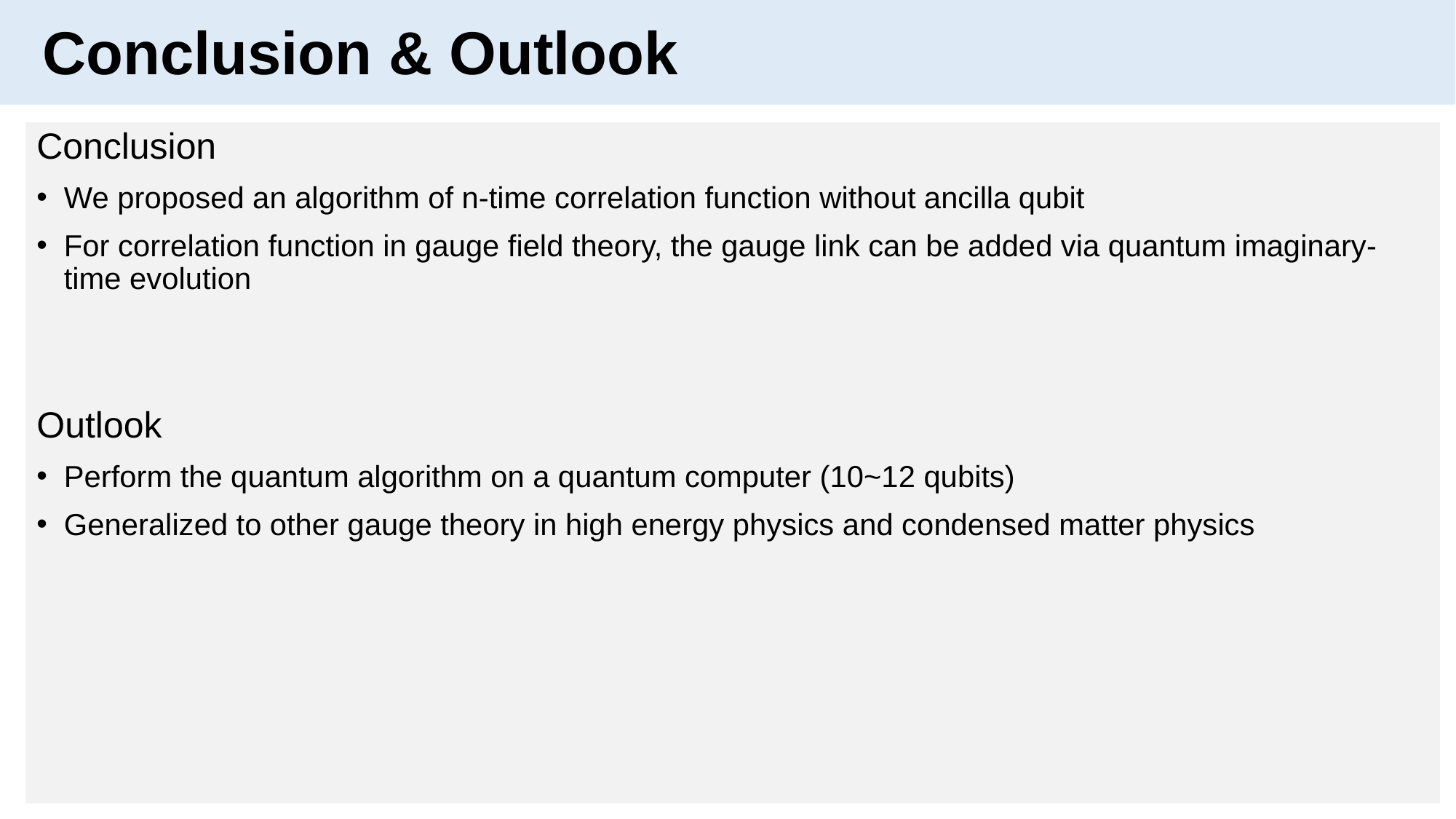

# Conclusion & Outlook
Conclusion
We proposed an algorithm of n-time correlation function without ancilla qubit
For correlation function in gauge field theory, the gauge link can be added via quantum imaginary-time evolution

Outlook
Perform the quantum algorithm on a quantum computer (10~12 qubits)
Generalized to other gauge theory in high energy physics and condensed matter physics

21